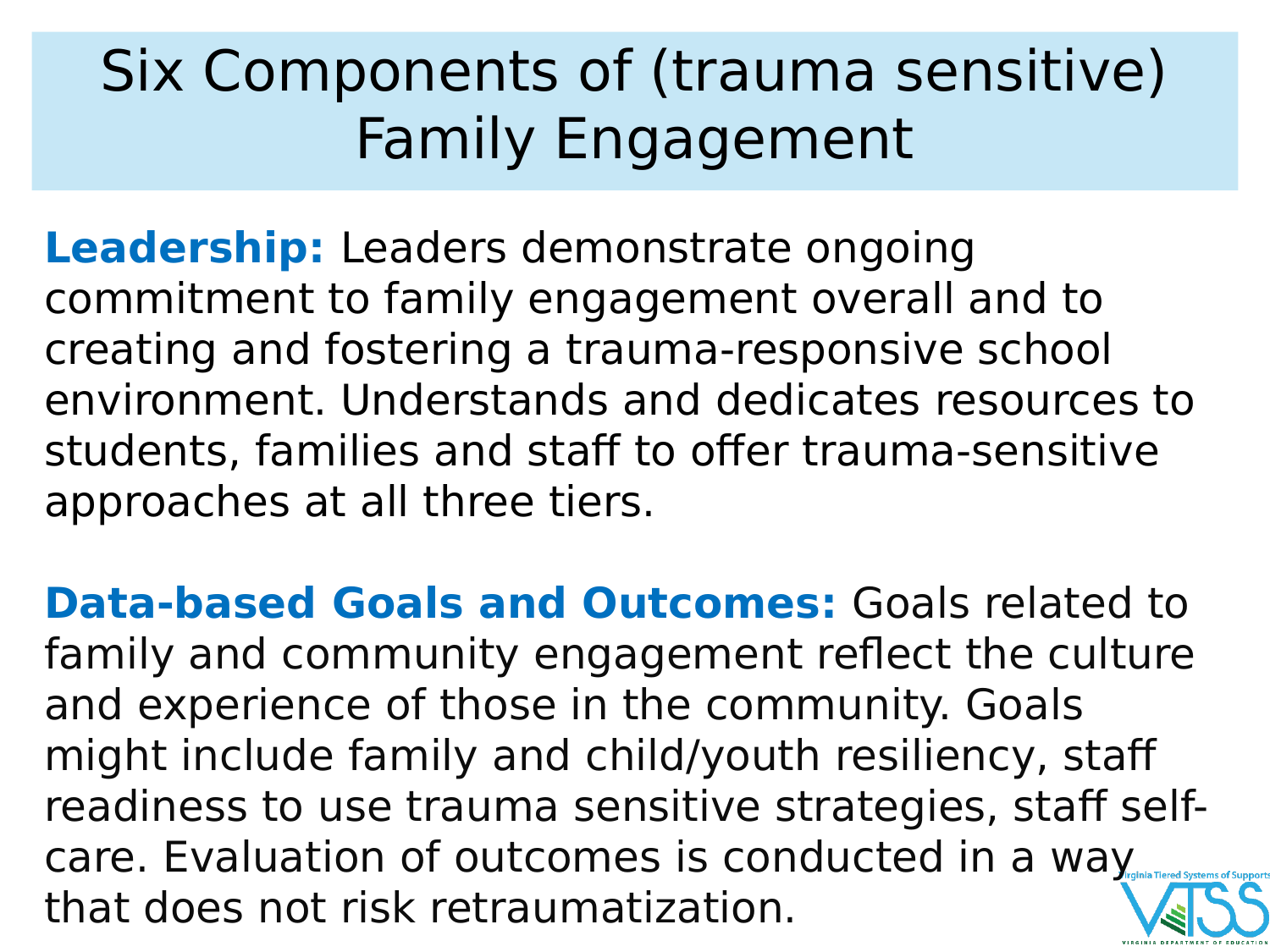

# Six Components of (trauma sensitive) Family Engagement

Leadership: Leaders demonstrate ongoing commitment to family engagement overall and to creating and fostering a trauma-responsive school environment. Understands and dedicates resources to students, families and staff to offer trauma-sensitive approaches at all three tiers.

Data-based Goals and Outcomes: Goals related to family and community engagement reflect the culture and experience of those in the community. Goals might include family and child/youth resiliency, staff readiness to use trauma sensitive strategies, staff self-care. Evaluation of outcomes is conducted in a way that does not risk retraumatization.